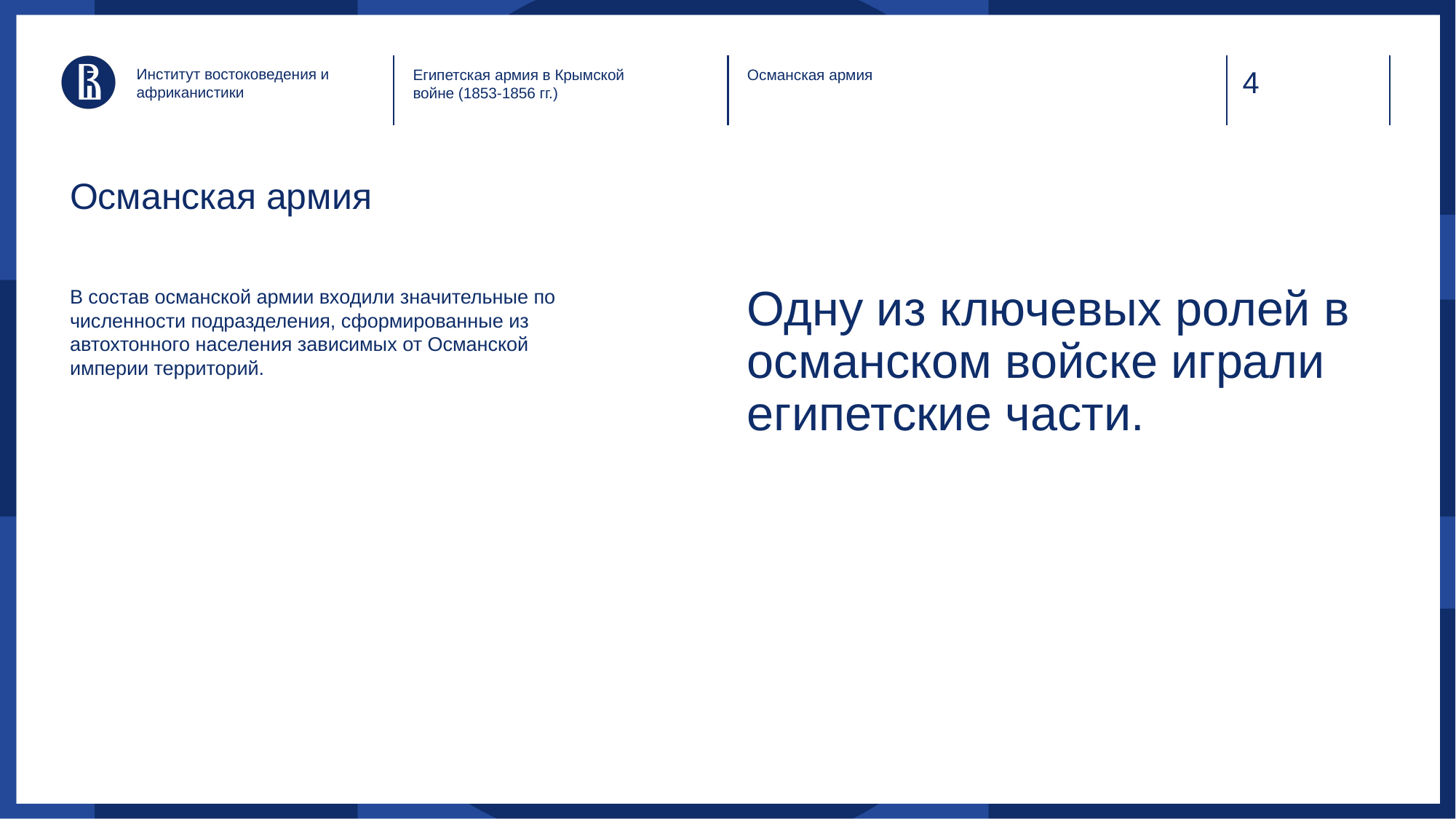

Институт востоковедения и африканистики

Египетская армия в Крымской войне (1853-1856 гг.)

Османская армия
# Османская армия
В состав османской армии входили значительные по численности подразделения, сформированные из автохтонного населения зависимых от Османской империи территорий.
Одну из ключевых ролей в османском войске играли египетские части.